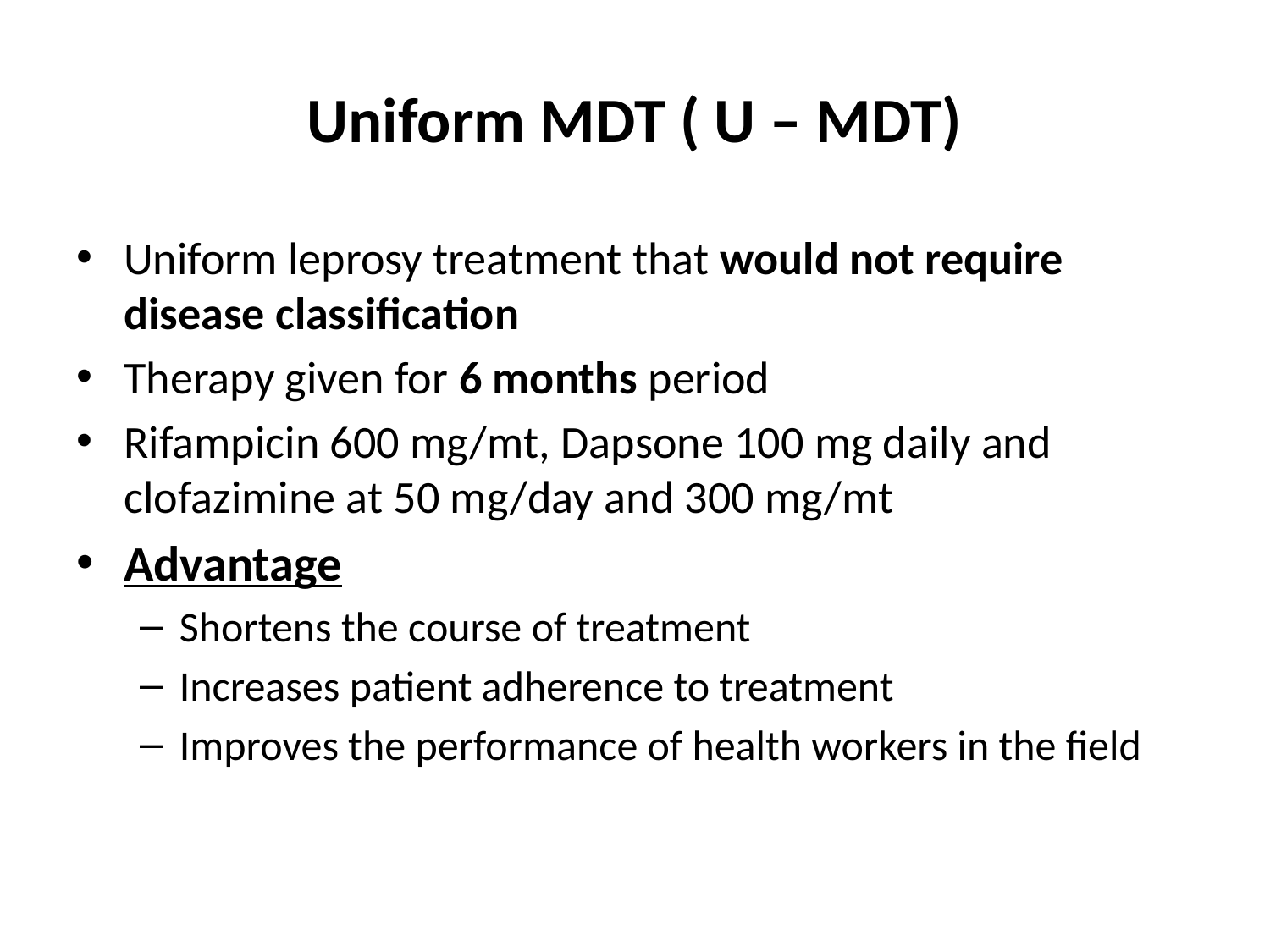

# Uniform MDT ( U – MDT)
Uniform leprosy treatment that would not require disease classification
Therapy given for 6 months period
Rifampicin 600 mg/mt, Dapsone 100 mg daily and clofazimine at 50 mg/day and 300 mg/mt
Advantage
Shortens the course of treatment
Increases patient adherence to treatment
Improves the performance of health workers in the field